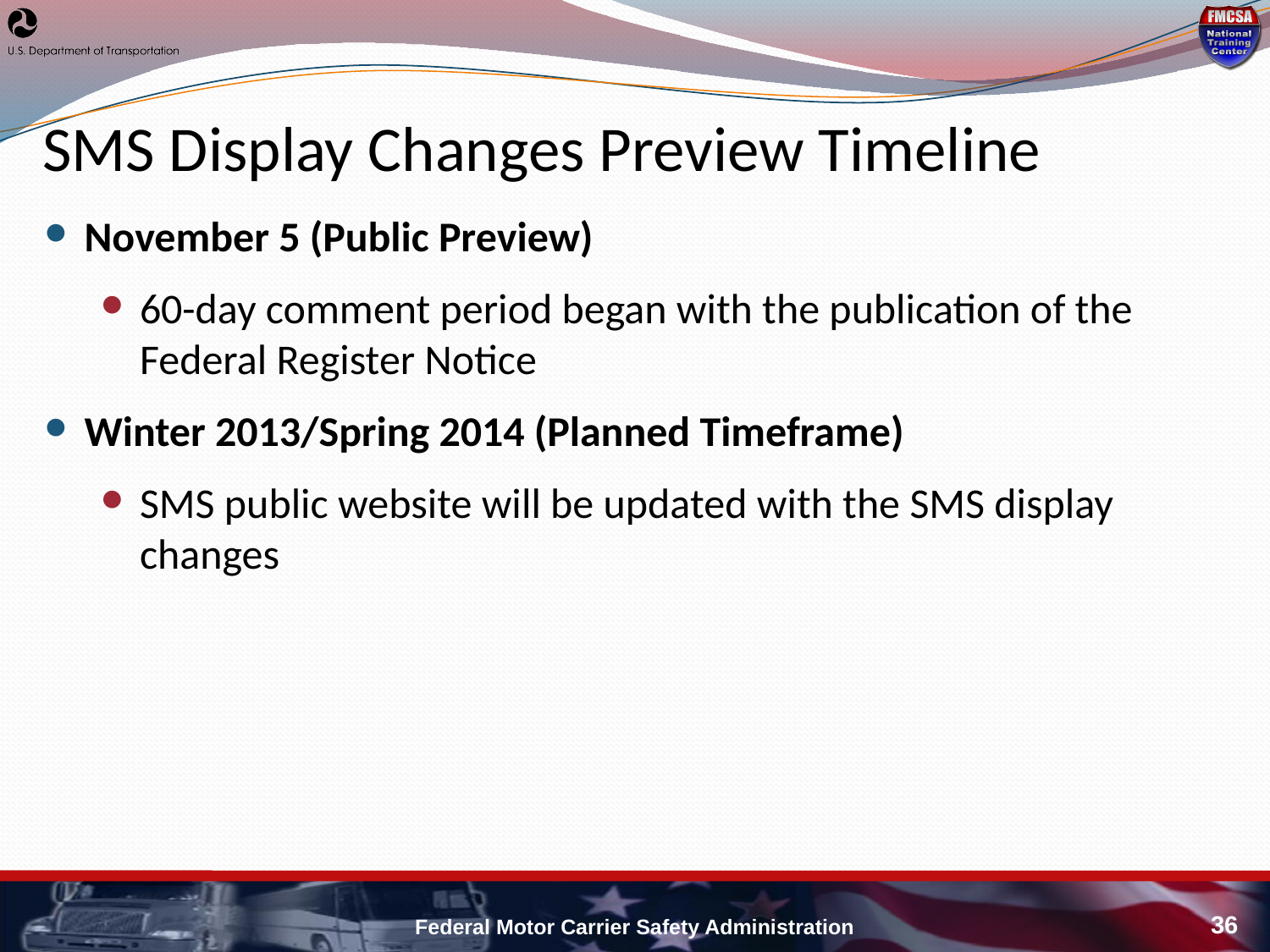

# SMS Display Changes Preview Timeline
November 5 (Public Preview)
60-day comment period began with the publication of the Federal Register Notice
Winter 2013/Spring 2014 (Planned Timeframe)
SMS public website will be updated with the SMS display changes
Federal Motor Carrier Safety Administration
36